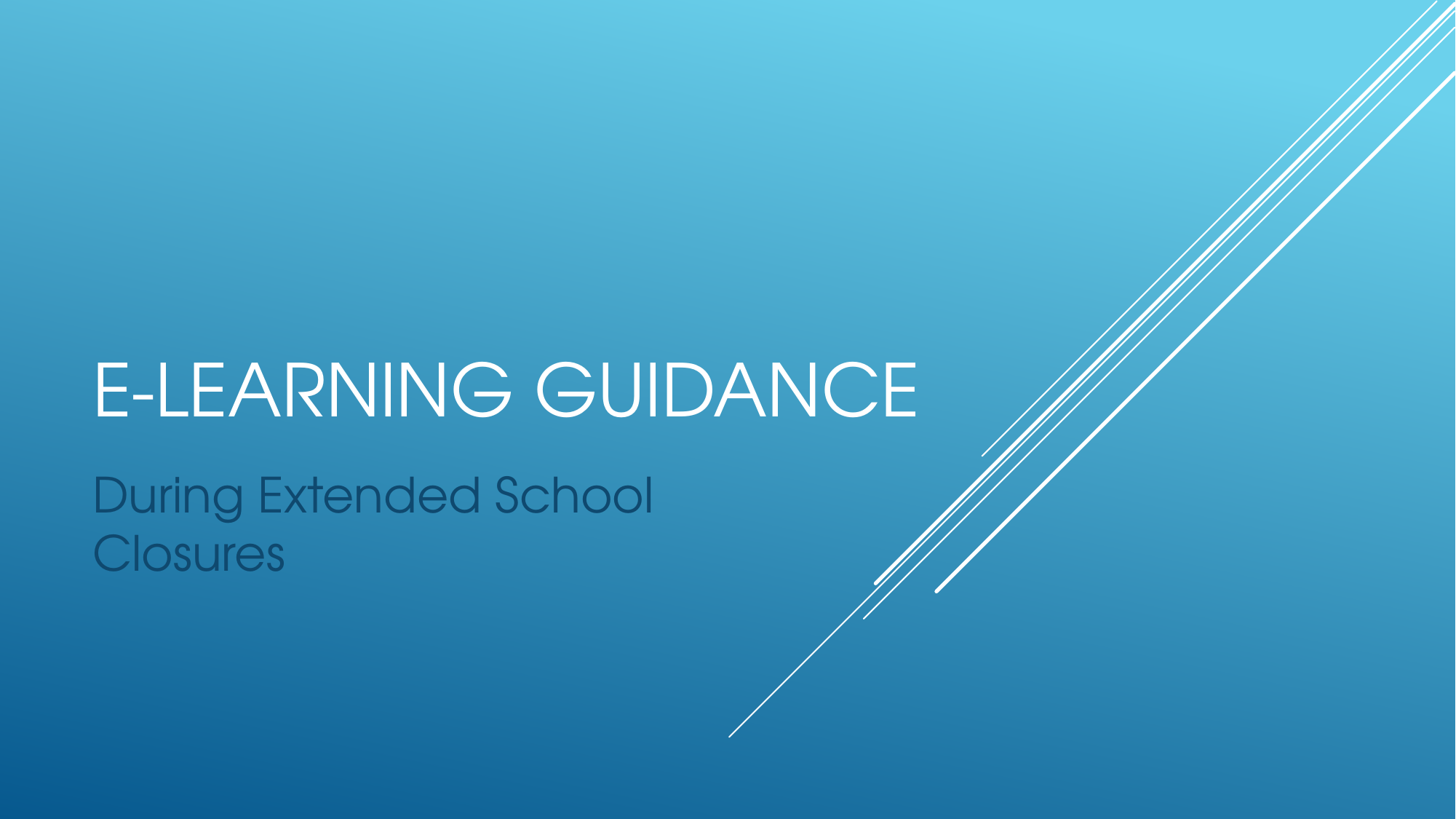

# E-Learning Guidance
During Extended School Closures